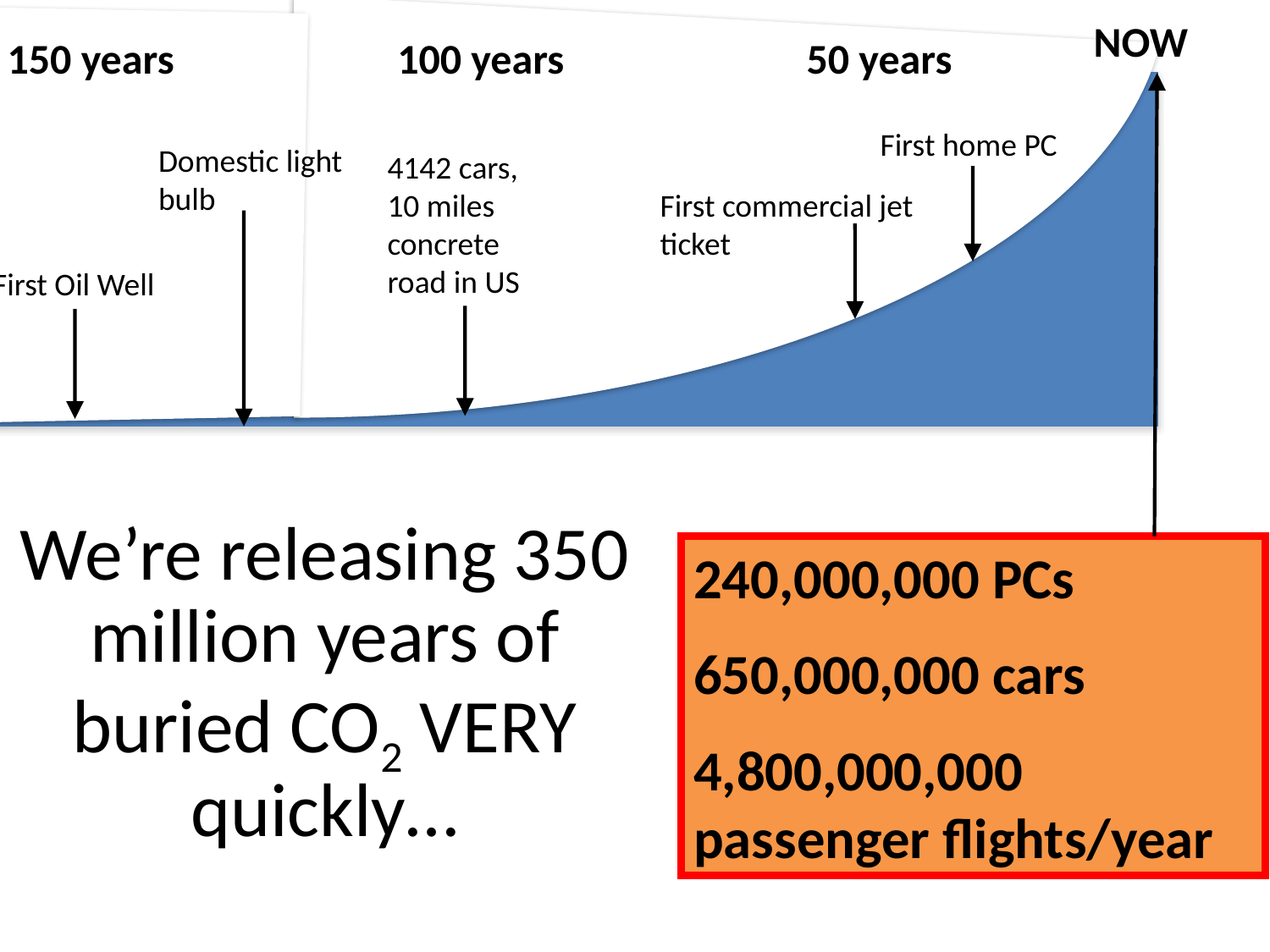

NOW
150 years
100 years
  50 years

First home PC
Domestic light bulb
4142 cars, 10 miles concrete road in US

First commercial jet  ticket

First Oil Well

We’re releasing 350 million years of buried CO2 VERY quickly…
240,000,000 PCs
650,000,000 cars
4,800,000,000 passenger flights/year